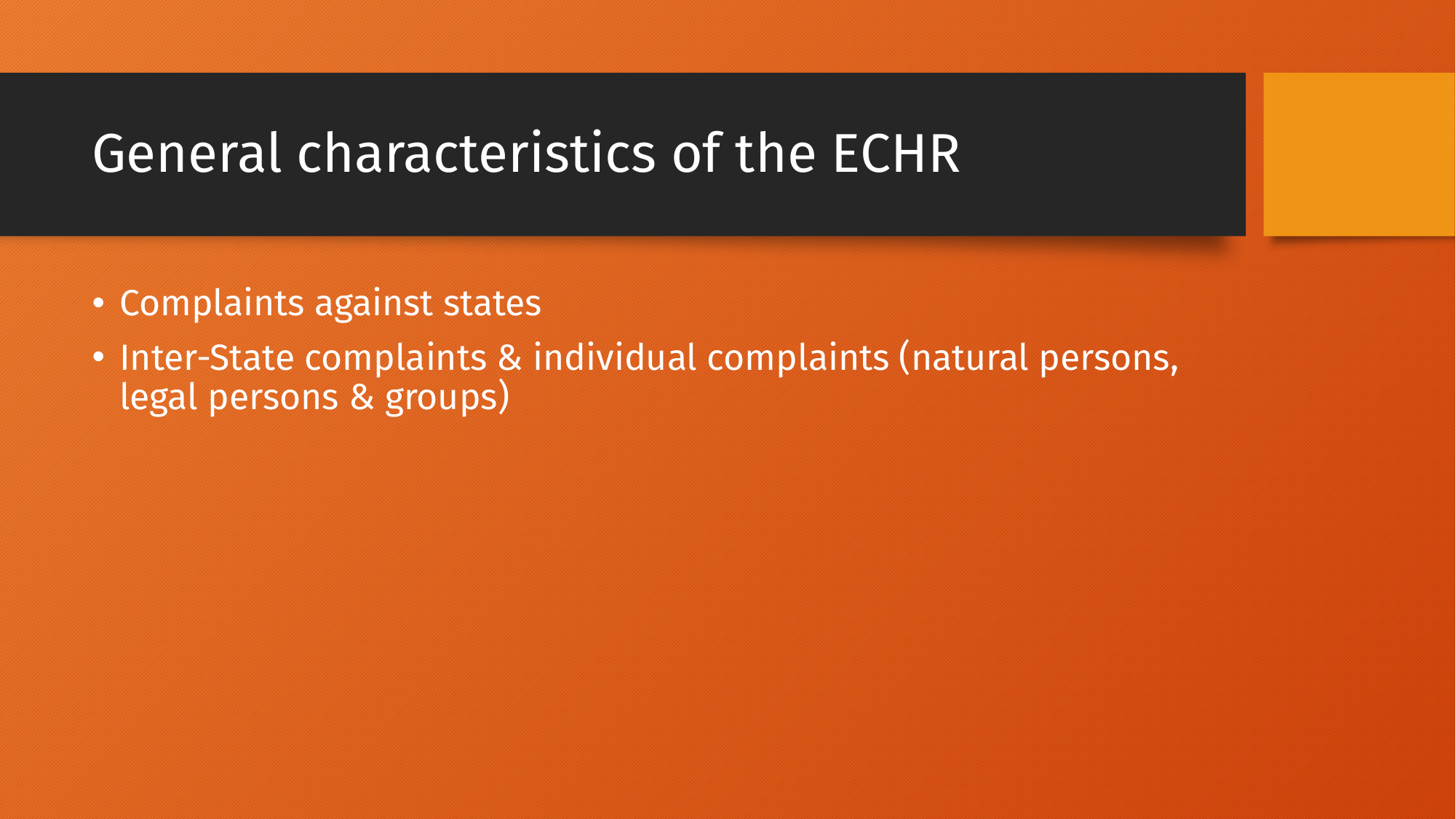

# General characteristics of the ECHR
Complaints against states
Inter-State complaints & individual complaints (natural persons, legal persons & groups)